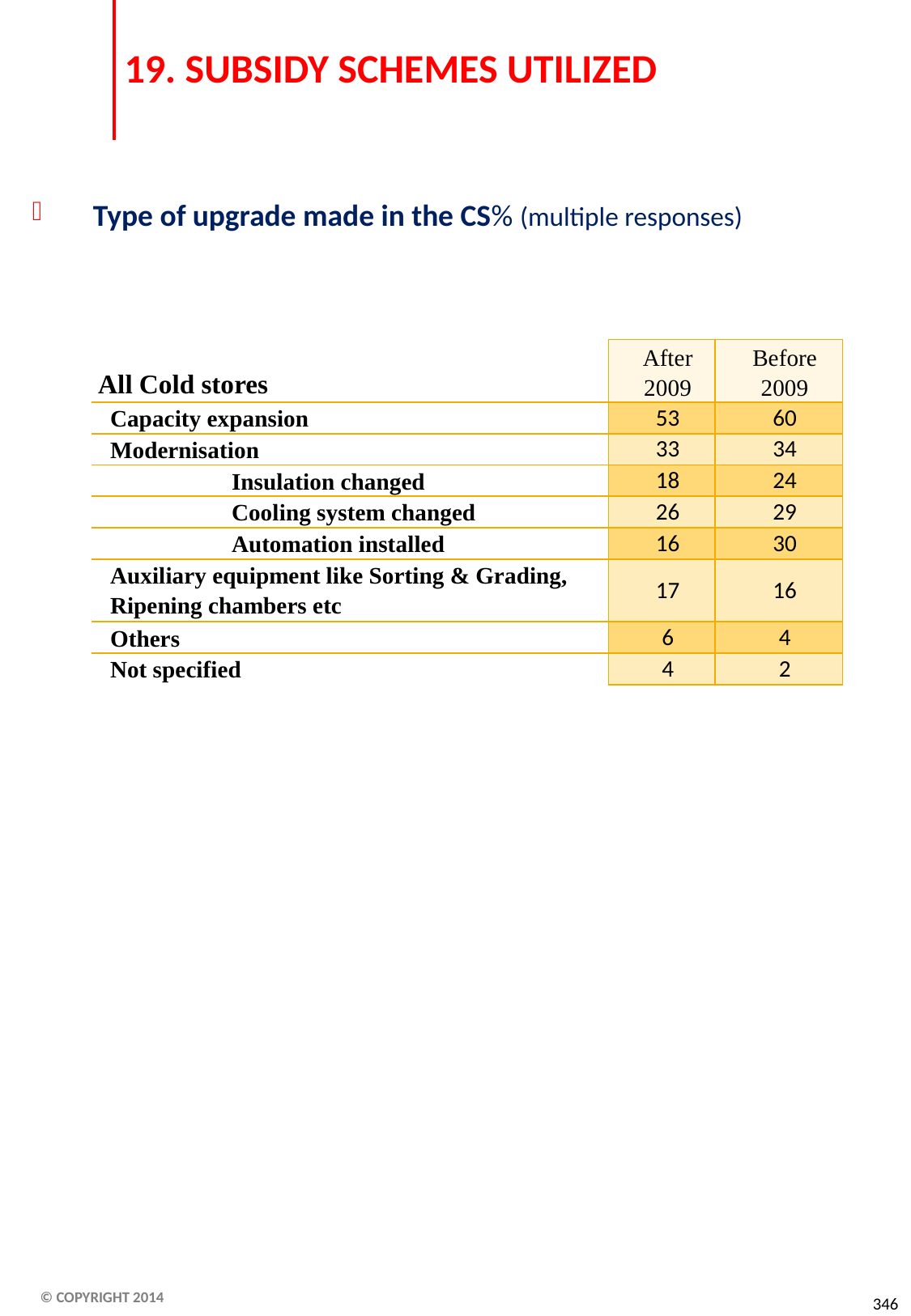

# 19. SUBSIDY SCHEMES UTILIZED

Type of upgrade made in the CS% (multiple responses)

| All Cold stores | After 2009 | Before 2009 |
| --- | --- | --- |
| Capacity expansion | 53 | 60 |
| Modernisation | 33 | 34 |
| Insulation changed | 18 | 24 |
| Cooling system changed | 26 | 29 |
| Automation installed | 16 | 30 |
| Auxiliary equipment like Sorting & Grading, Ripening chambers etc | 17 | 16 |
| Others | 6 | 4 |
| Not specified | 4 | 2 |